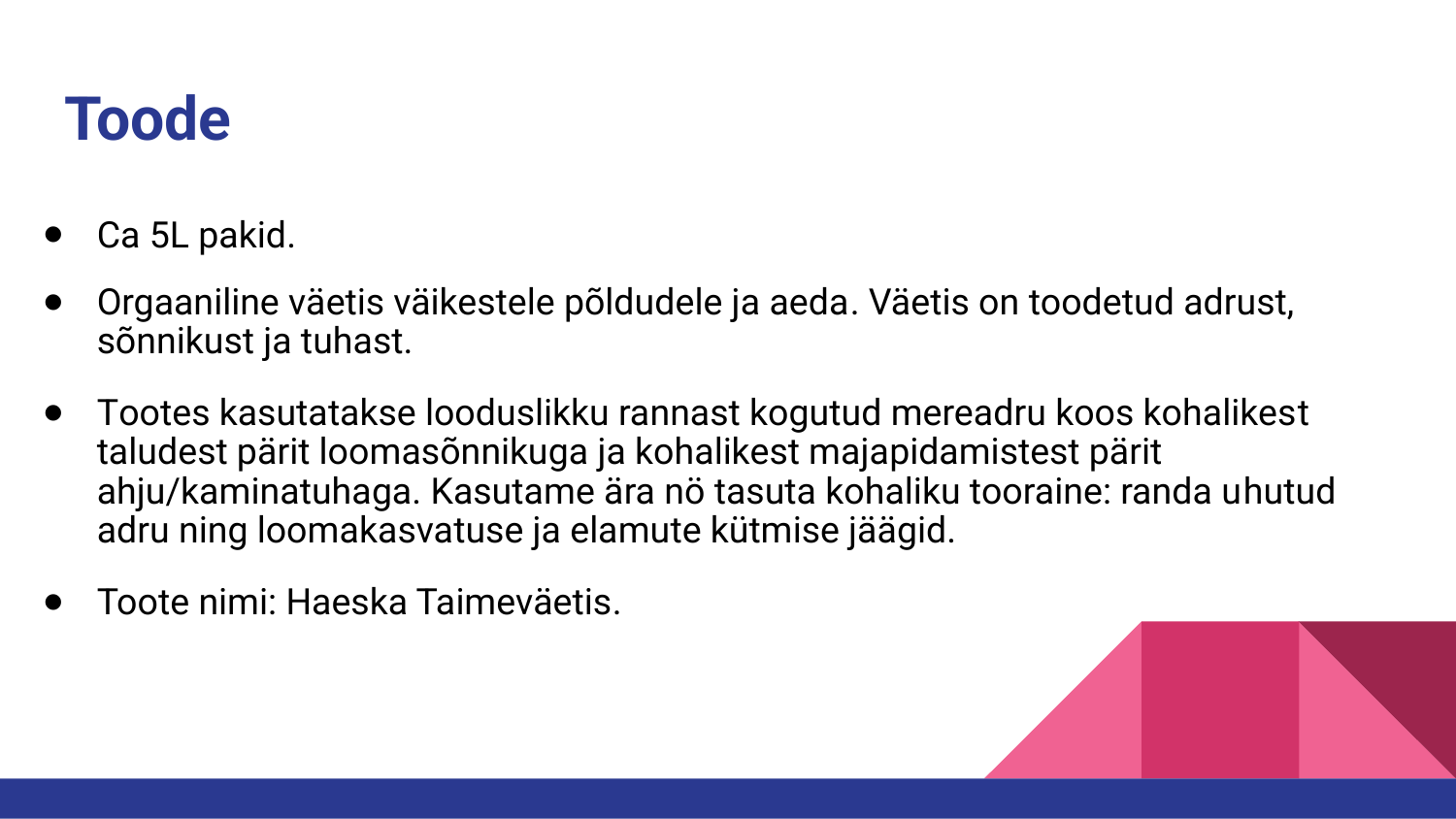

# Toode
Ca 5L pakid.
Orgaaniline väetis väikestele põldudele ja aeda. Väetis on toodetud adrust, sõnnikust ja tuhast.
Tootes kasutatakse looduslikku rannast kogutud mereadru koos kohalikest taludest pärit loomasõnnikuga ja kohalikest majapidamistest pärit ahju/kaminatuhaga. Kasutame ära nö tasuta kohaliku tooraine: randa uhutud adru ning loomakasvatuse ja elamute kütmise jäägid.
Toote nimi: Haeska Taimeväetis.